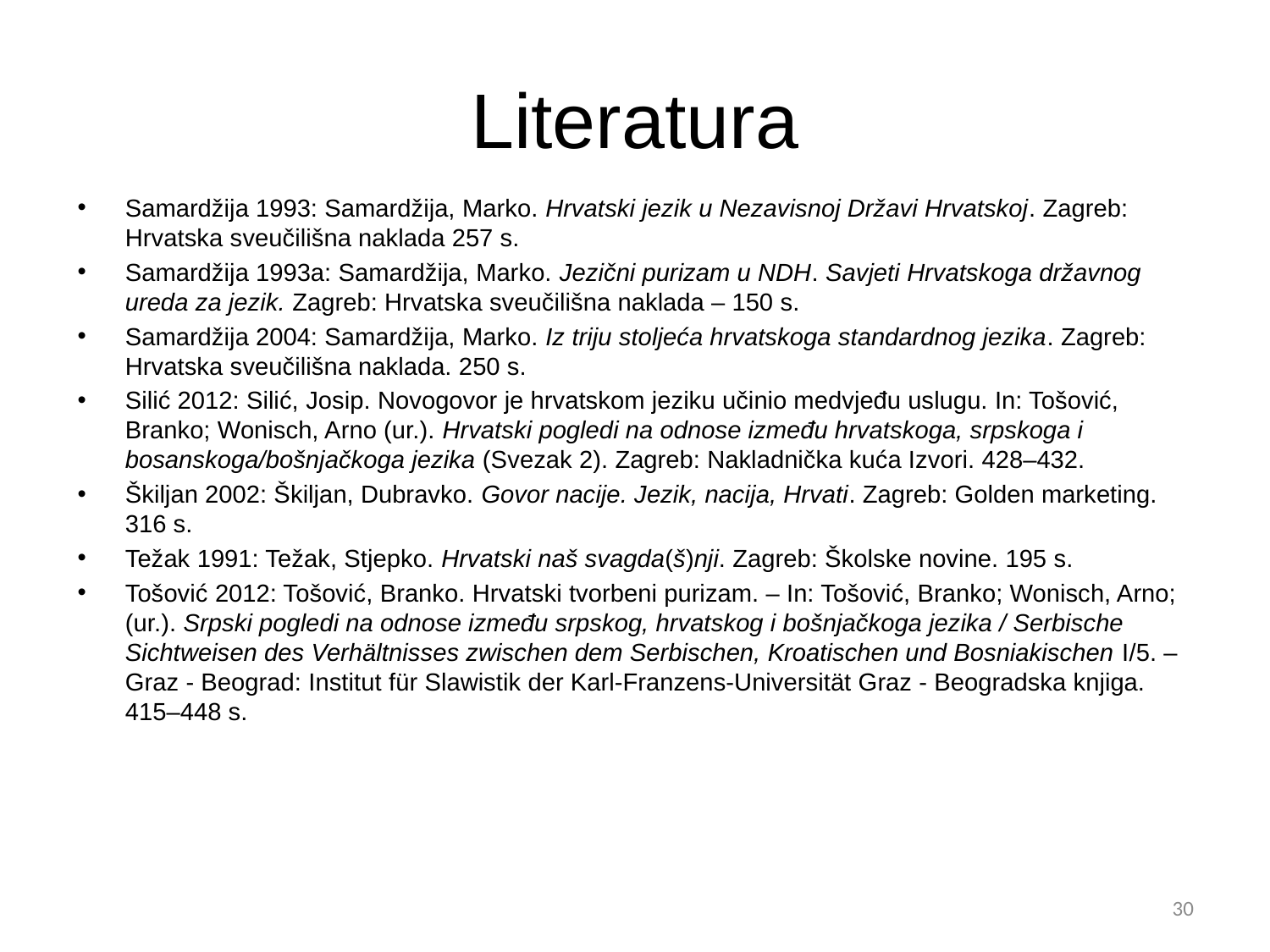

# Literatura
Samardžija 1993: Samardžija, Marko. Hrvatski jezik u Nezavisnoj Državi Hrvatskoj. Zagreb: Hrvatska sveučilišna naklada 257 s.
Samardžija 1993a: Samardžija, Marko. Jezični purizam u NDH. Savjeti Hrvatskoga državnog ureda za jezik. Zagreb: Hrvatska sveučilišna naklada – 150 s.
Samardžija 2004: Samardžija, Marko. Iz triju stoljeća hrvatskoga standardnog jezika. Zagreb: Hrvatska sveučilišna naklada. 250 s.
Silić 2012: Silić, Josip. Novogovor je hrvatskom jeziku učinio medvjeđu uslugu. In: Tošović, Branko; Wonisch, Arno (ur.). Hrvatski pogledi na odnose između hrvatskoga, srpskoga i bosanskoga/bošnjačkoga jezika (Svezak 2). Zagreb: Nakladnička kuća Izvori. 428–432.
Škiljan 2002: Škiljan, Dubravko. Govor nacije. Jezik, nacija, Hrvati. Zagreb: Golden marketing. 316 s.
Težak 1991: Težak, Stjepko. Hrvatski naš svagda(š)nji. Zagreb: Školske novine. 195 s.
Tošović 2012: Tošović, Branko. Hrvatski tvorbeni purizam. – In: Tošović, Branko; Wonisch, Arno; (ur.). Srpski pogledi na odnose između srpskog, hrvatskog i bošnjačkoga jezika / Serbische Sichtweisen des Verhältnisses zwischen dem Serbischen, Kroatischen und Bosniakischen I/5. – Graz - Beograd: Institut für Slawistik der Karl-Franzens-Universität Graz - Beogradska knjiga. 415–448 s.

30